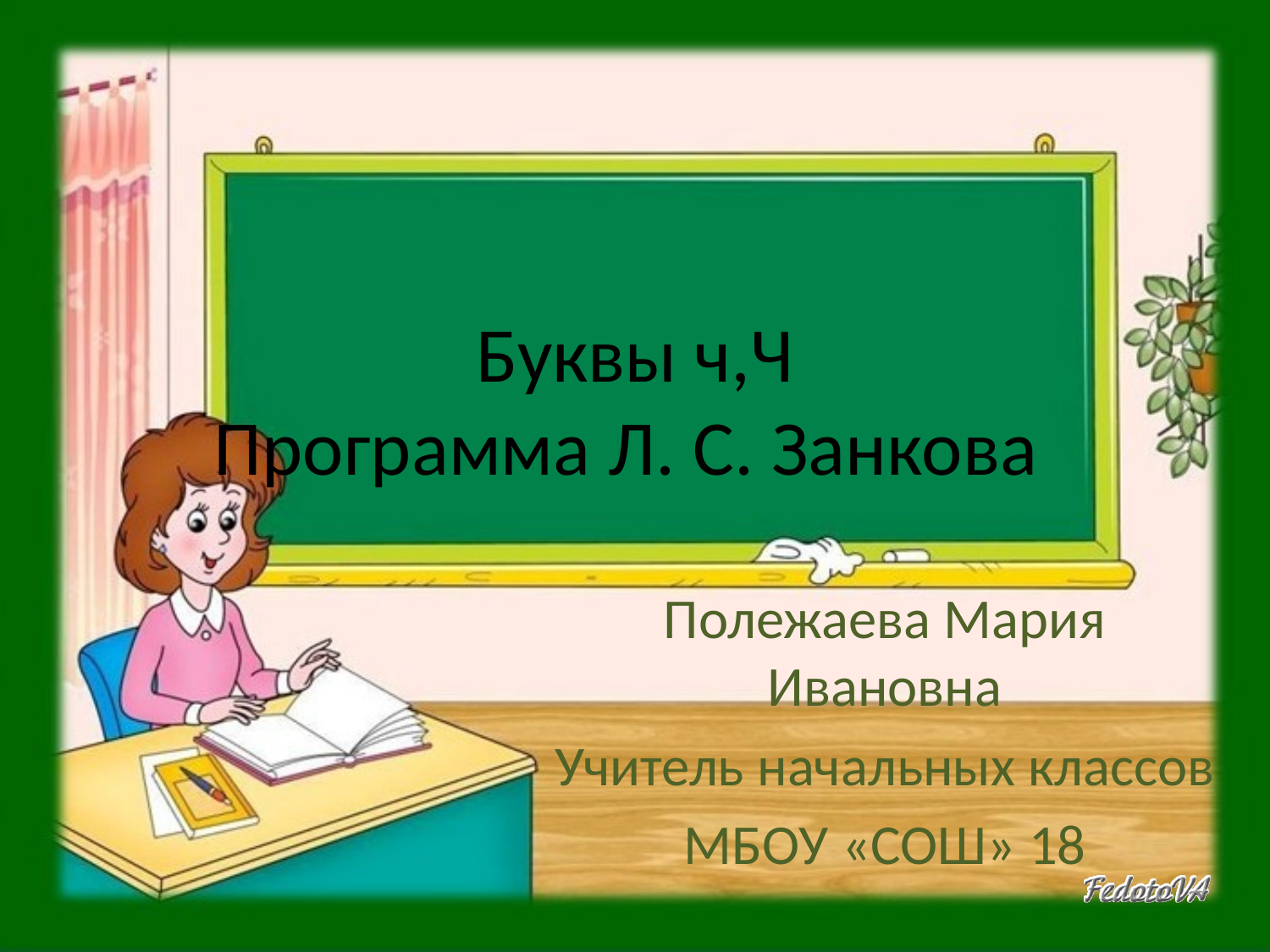

# Буквы ч,Ч Программа Л. С. Занкова
Полежаева Мария Ивановна
Учитель начальных классов
МБОУ «СОШ» 18